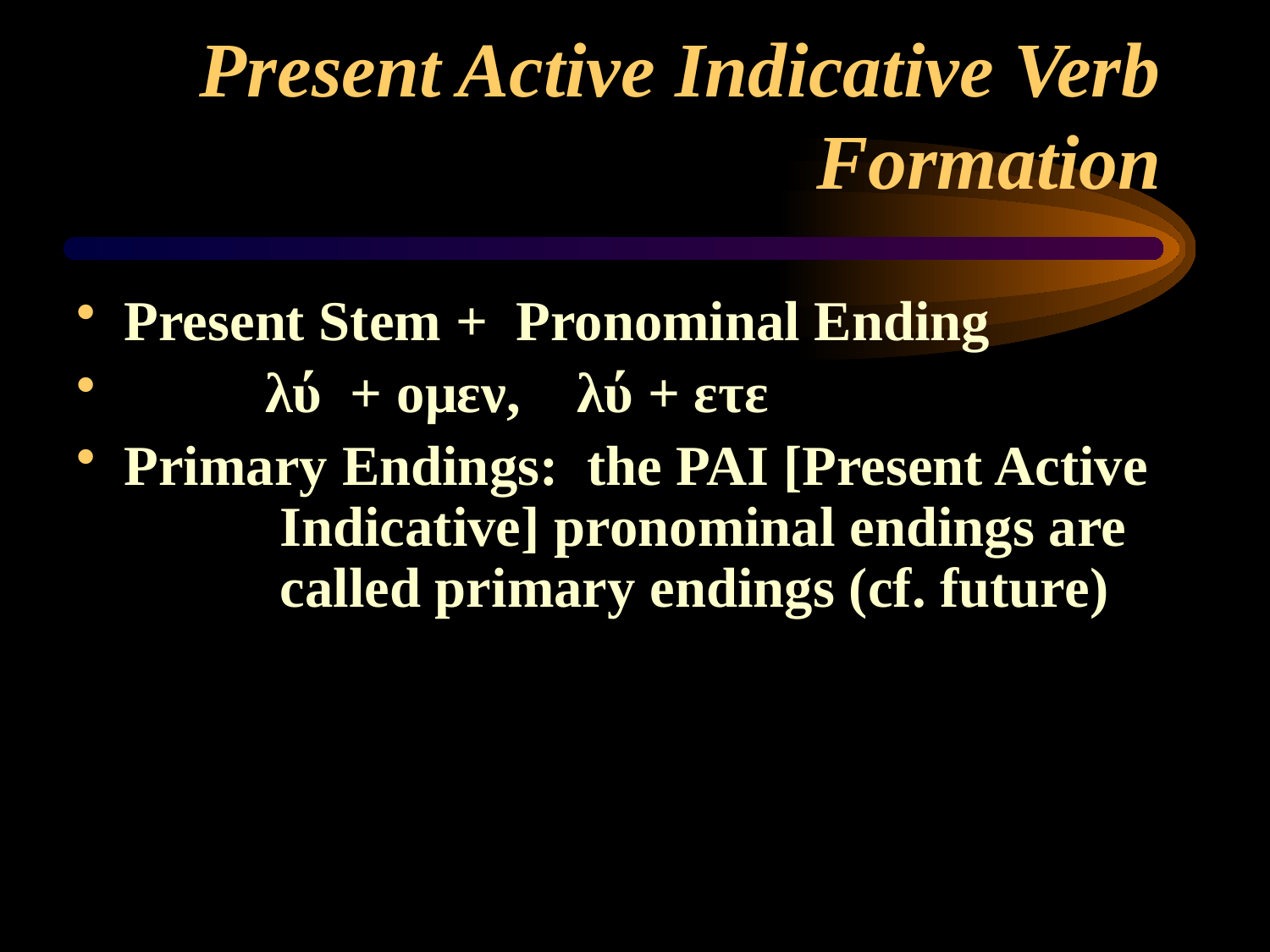

# Present Active Indicative Verb Formation
Present Stem +  Pronominal Ending
          λύ  + ομεν,    λύ + ετε
Primary Endings:  the PAI [Present Active
           Indicative] pronominal endings are
           called primary endings (cf. future)